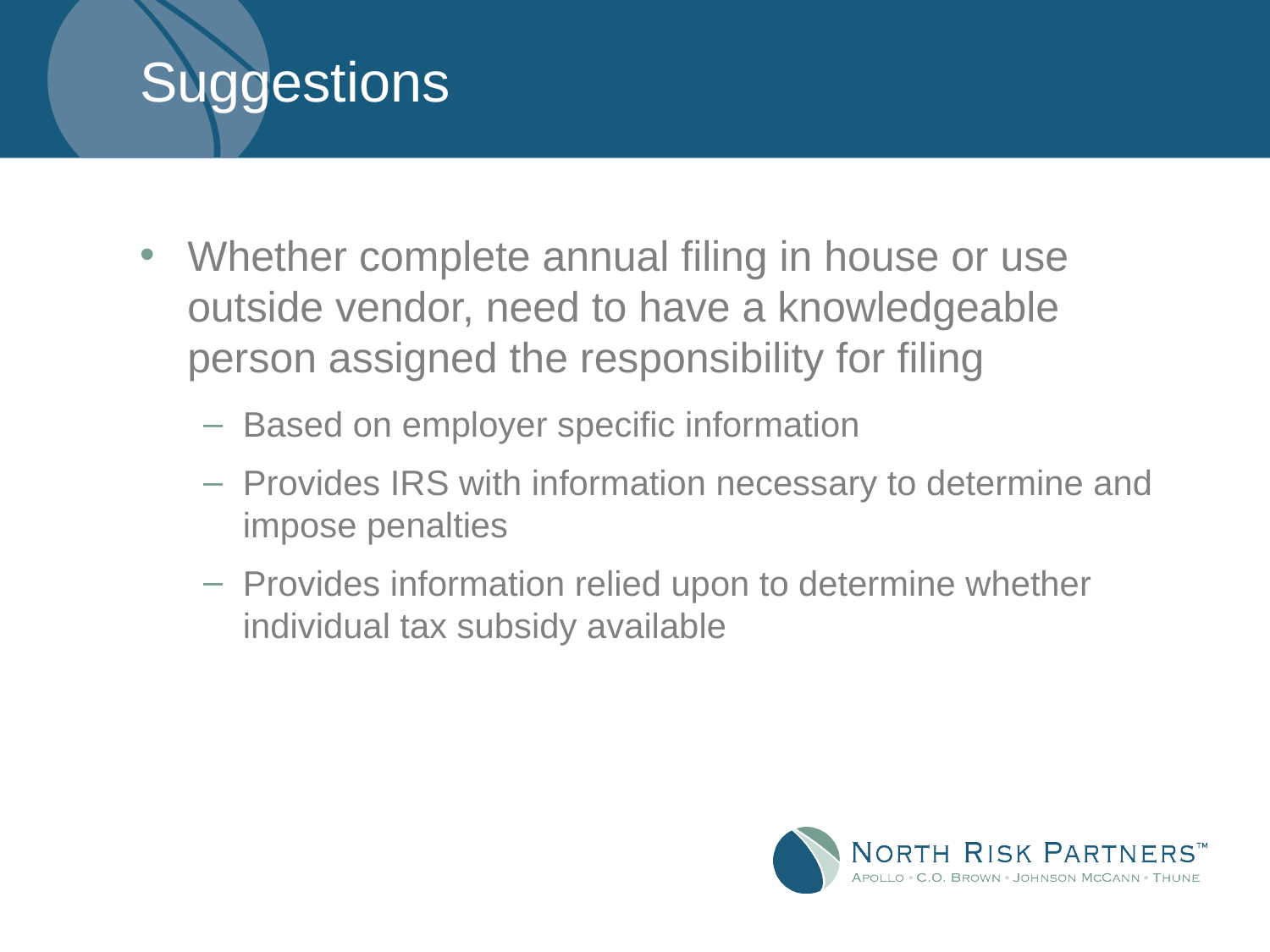

# Suggestions
Whether complete annual filing in house or use outside vendor, need to have a knowledgeable person assigned the responsibility for filing
Based on employer specific information
Provides IRS with information necessary to determine and impose penalties
Provides information relied upon to determine whether individual tax subsidy available